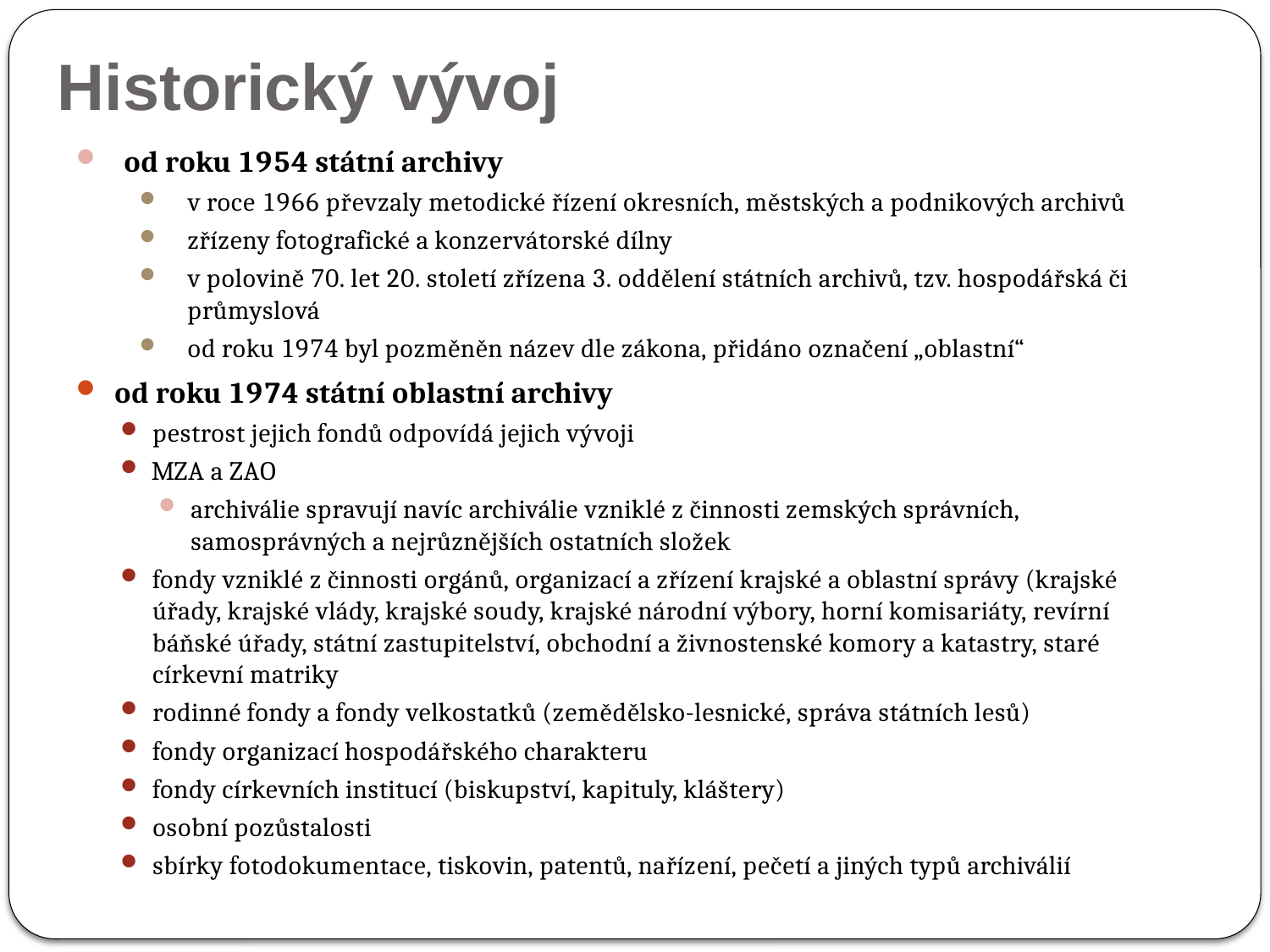

# Historický vývoj
od roku 1954 státní archivy
v roce 1966 převzaly metodické řízení okresních, městských a podnikových archivů
zřízeny fotografické a konzervátorské dílny
v polovině 70. let 20. století zřízena 3. oddělení státních archivů, tzv. hospodářská či průmyslová
od roku 1974 byl pozměněn název dle zákona, přidáno označení „oblastní“
od roku 1974 státní oblastní archivy
pestrost jejich fondů odpovídá jejich vývoji
MZA a ZAO
archiválie spravují navíc archiválie vzniklé z činnosti zemských správních, samosprávných a nejrůznějších ostatních složek
fondy vzniklé z činnosti orgánů, organizací a zřízení krajské a oblastní správy (krajské úřady, krajské vlády, krajské soudy, krajské národní výbory, horní komisariáty, revírní báňské úřady, státní zastupitelství, obchodní a živnostenské komory a katastry, staré církevní matriky
rodinné fondy a fondy velkostatků (zemědělsko-lesnické, správa státních lesů)
fondy organizací hospodářského charakteru
fondy církevních institucí (biskupství, kapituly, kláštery)
osobní pozůstalosti
sbírky fotodokumentace, tiskovin, patentů, nařízení, pečetí a jiných typů archiválií